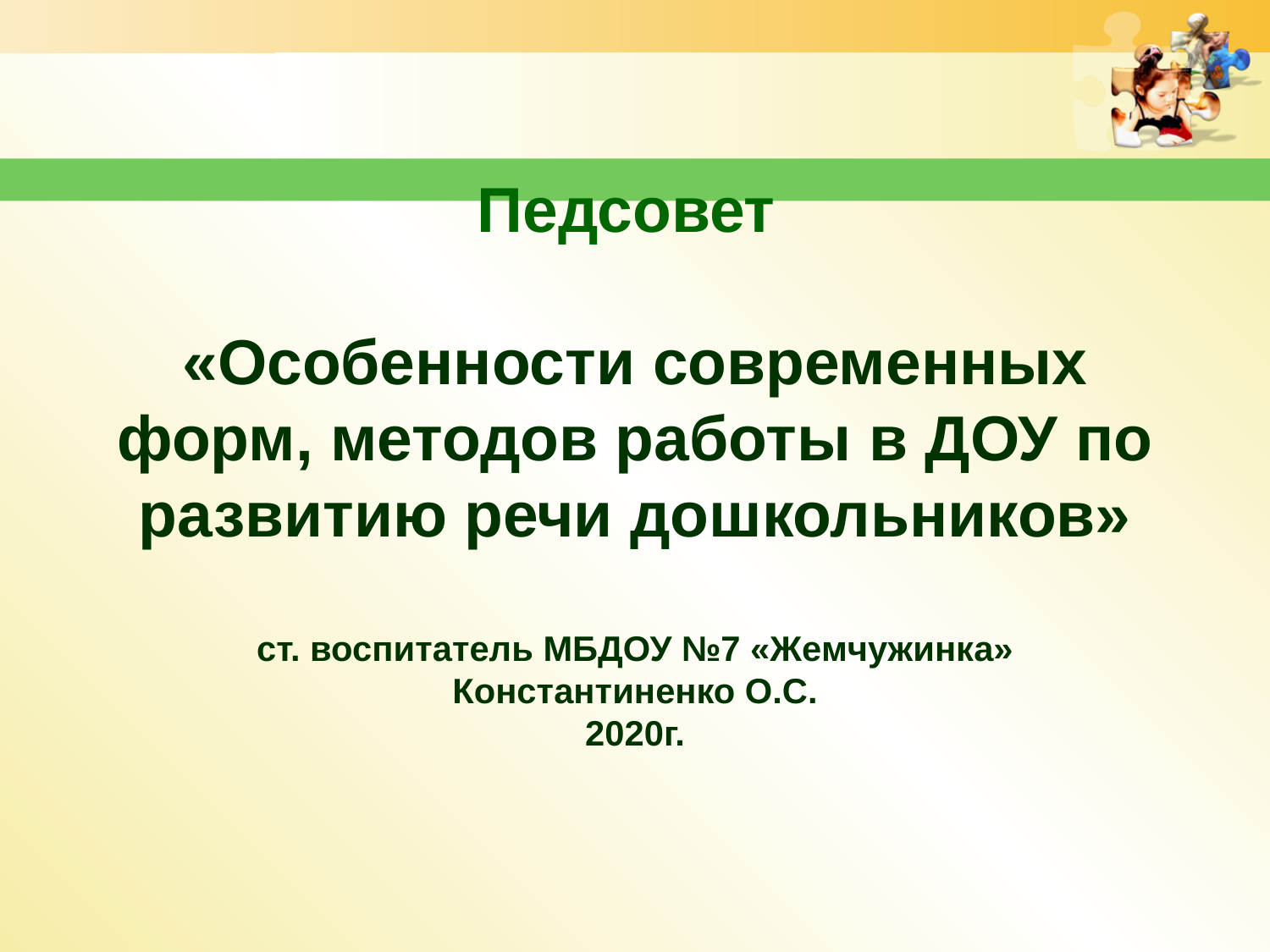

Педсовет
«Особенности современных форм, методов работы в ДОУ по развитию речи дошкольников»
ст. воспитатель МБДОУ №7 «Жемчужинка»
Константиненко О.С.
2020г.